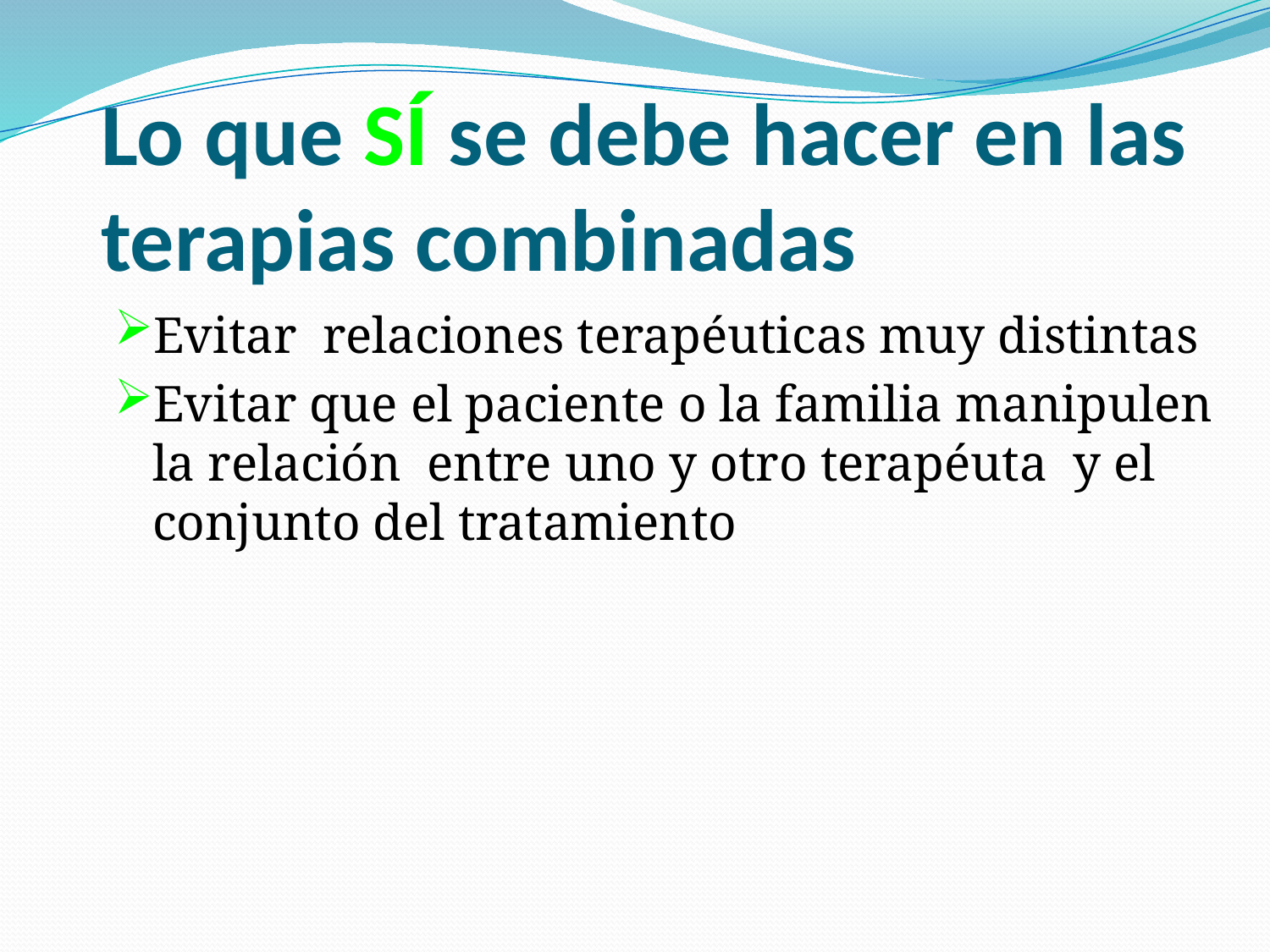

Lo que SÍ se debe hacer en las terapias combinadas
Evitar  relaciones terapéuticas muy distintas
Evitar que el paciente o la familia manipulen la relación  entre uno y otro terapéuta  y el conjunto del tratamiento